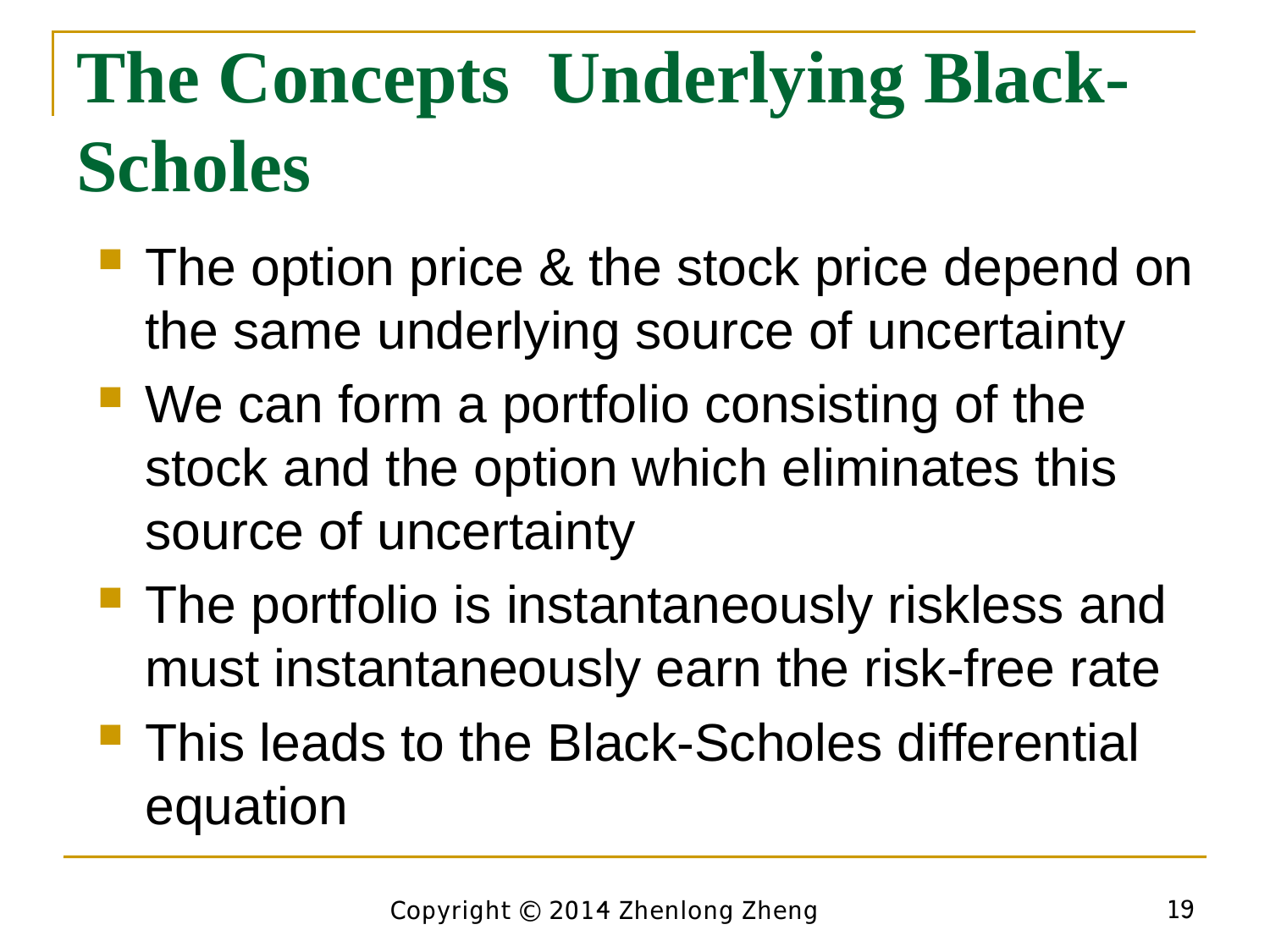

# The Concepts  Underlying Black-Scholes
The option price & the stock price depend on the same underlying source of uncertainty
We can form a portfolio consisting of the stock and the option which eliminates this source of uncertainty
The portfolio is instantaneously riskless and must instantaneously earn the risk-free rate
This leads to the Black-Scholes differential equation
19
Copyright © 2014 Zhenlong Zheng